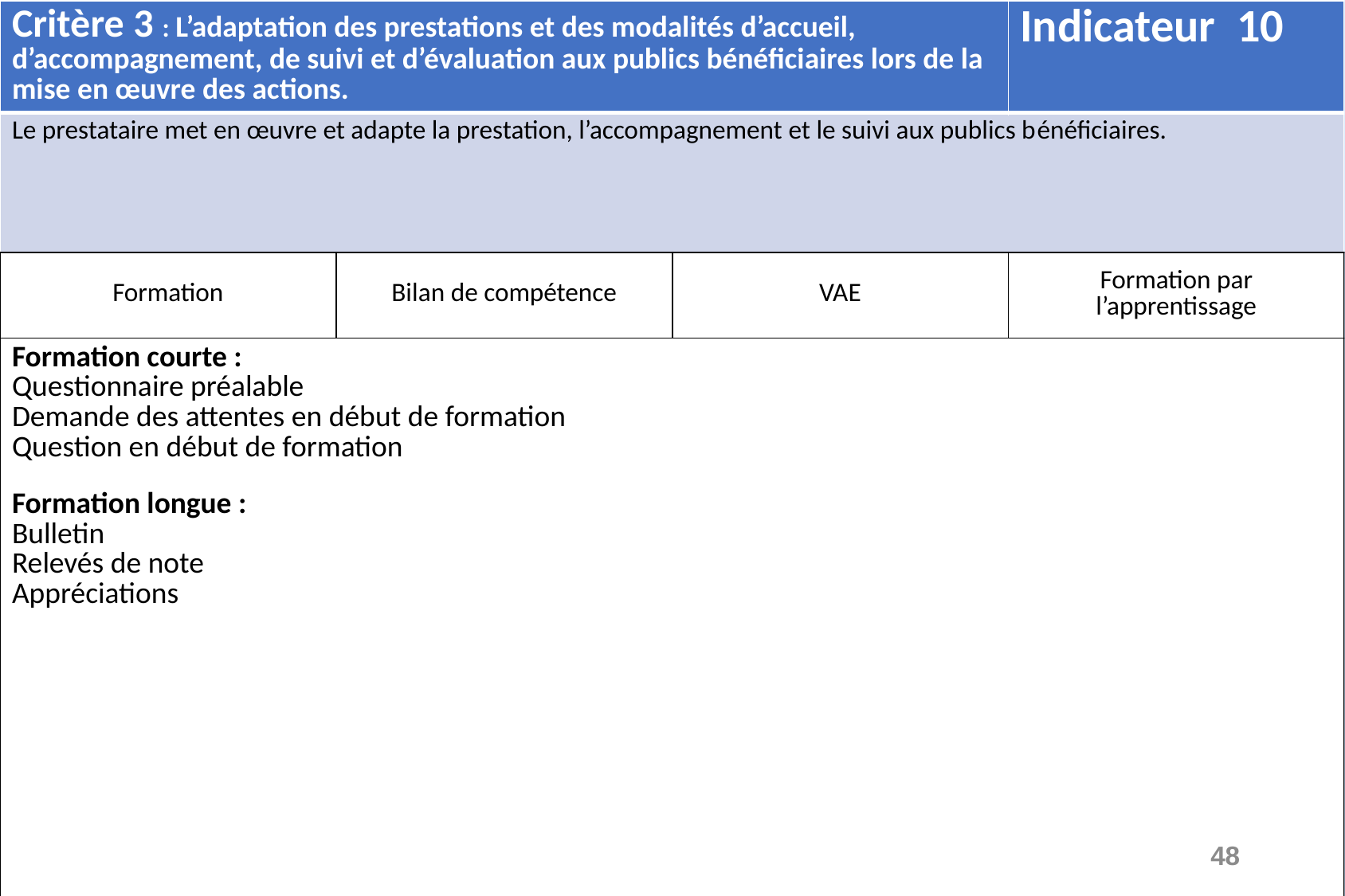

| Critère 3 : L’adaptation des prestations et des modalités d’accueil, d’accompagnement, de suivi et d’évaluation aux publics bénéficiaires lors de la mise en œuvre des actions. |  |  | Indicateur 10 |
| --- | --- | --- | --- |
| Le prestataire met en œuvre et adapte la prestation, l’accompagnement et le suivi aux publics bénéficiaires. |  |  |  |
| Formation | Bilan de compétence | VAE | Formation par l’apprentissage |
| Formation courte : Questionnaire préalable Demande des attentes en début de formation Question en début de formation Formation longue : Bulletin Relevés de note Appréciations |  |  |  |

48